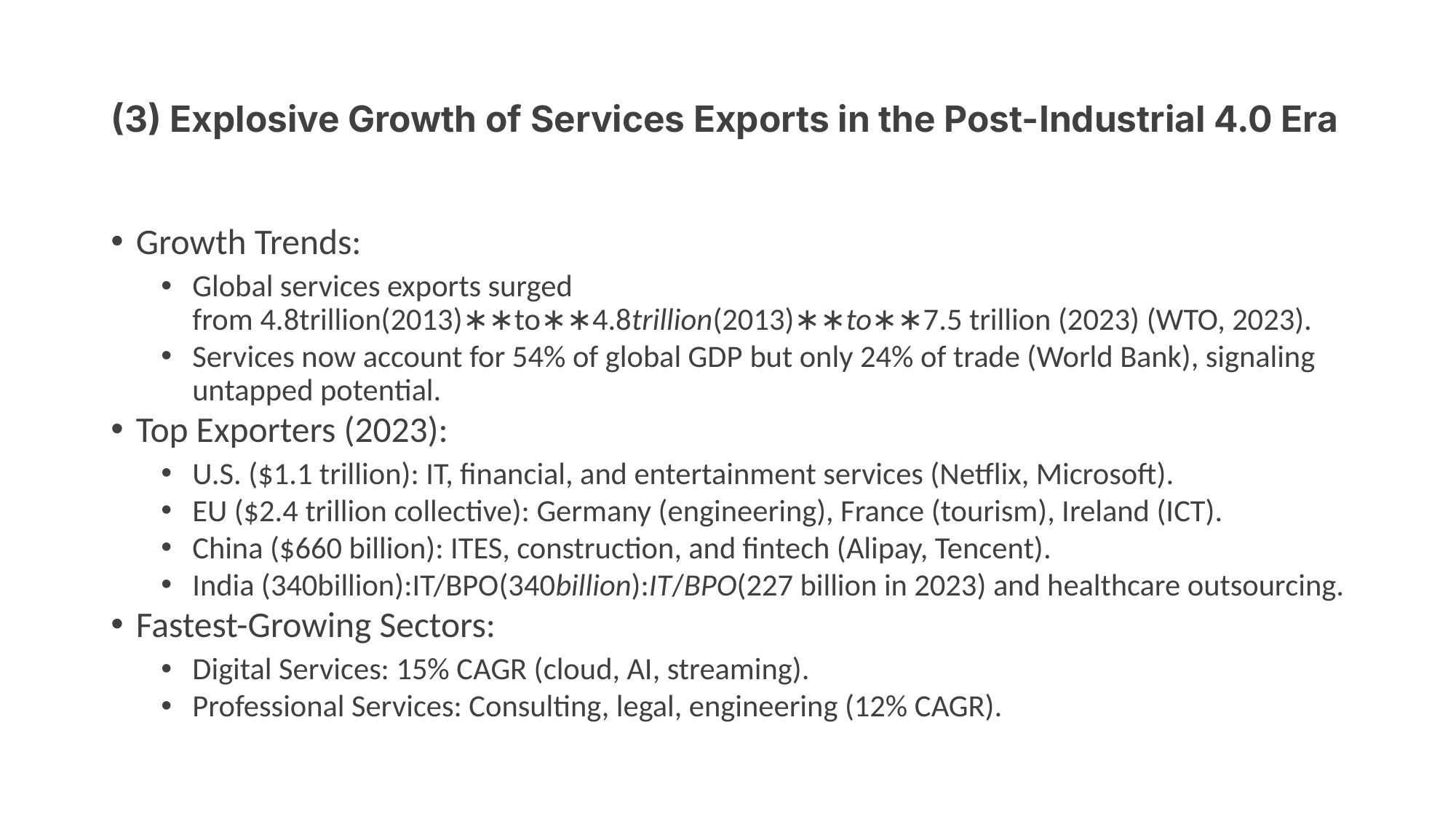

# (3) Explosive Growth of Services Exports in the Post-Industrial 4.0 Era
Growth Trends:
Global services exports surged from 4.8trillion(2013)∗∗to∗∗4.8trillion(2013)∗∗to∗∗7.5 trillion (2023) (WTO, 2023).
Services now account for 54% of global GDP but only 24% of trade (World Bank), signaling untapped potential.
Top Exporters (2023):
U.S. ($1.1 trillion): IT, financial, and entertainment services (Netflix, Microsoft).
EU ($2.4 trillion collective): Germany (engineering), France (tourism), Ireland (ICT).
China ($660 billion): ITES, construction, and fintech (Alipay, Tencent).
India (340billion):IT/BPO(340billion):IT/BPO(227 billion in 2023) and healthcare outsourcing.
Fastest-Growing Sectors:
Digital Services: 15% CAGR (cloud, AI, streaming).
Professional Services: Consulting, legal, engineering (12% CAGR).